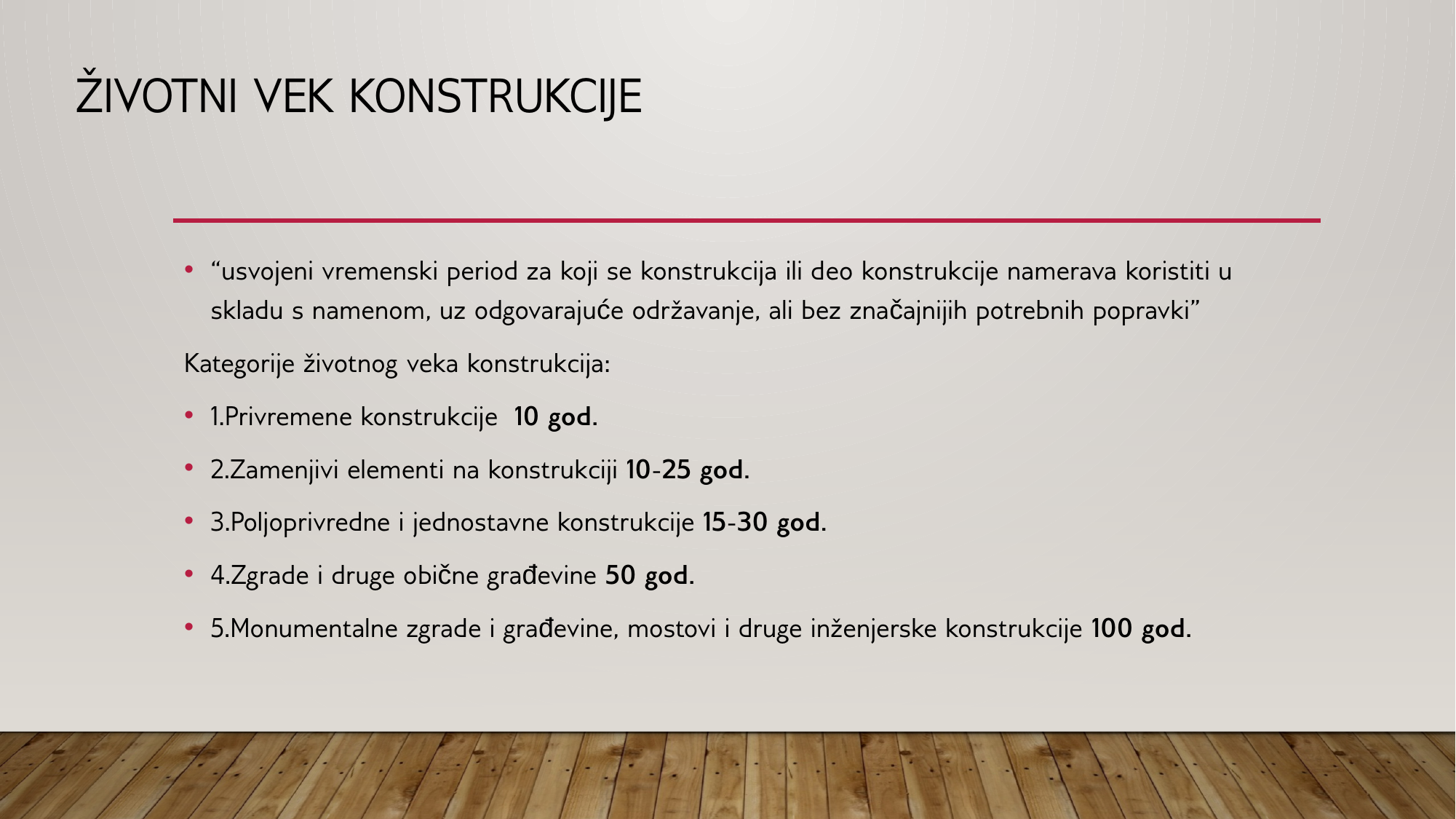

# Životni vek konstrukcije
“usvojeni vremenski period za koji se konstrukcija ili deo konstrukcije namerava koristiti u skladu s namenom, uz odgovarajuće održavanje, ali bez značajnijih potrebnih popravki”
Kategorije životnog veka konstrukcija:
1.Privremene konstrukcije  10 god.
2.Zamenjivi elementi na konstrukciji 10-25 god.
3.Poljoprivredne i jednostavne konstrukcije 15-30 god.
4.Zgrade i druge obične građevine 50 god.
5.Monumentalne zgrade i građevine, mostovi i druge inženjerske konstrukcije 100 god.